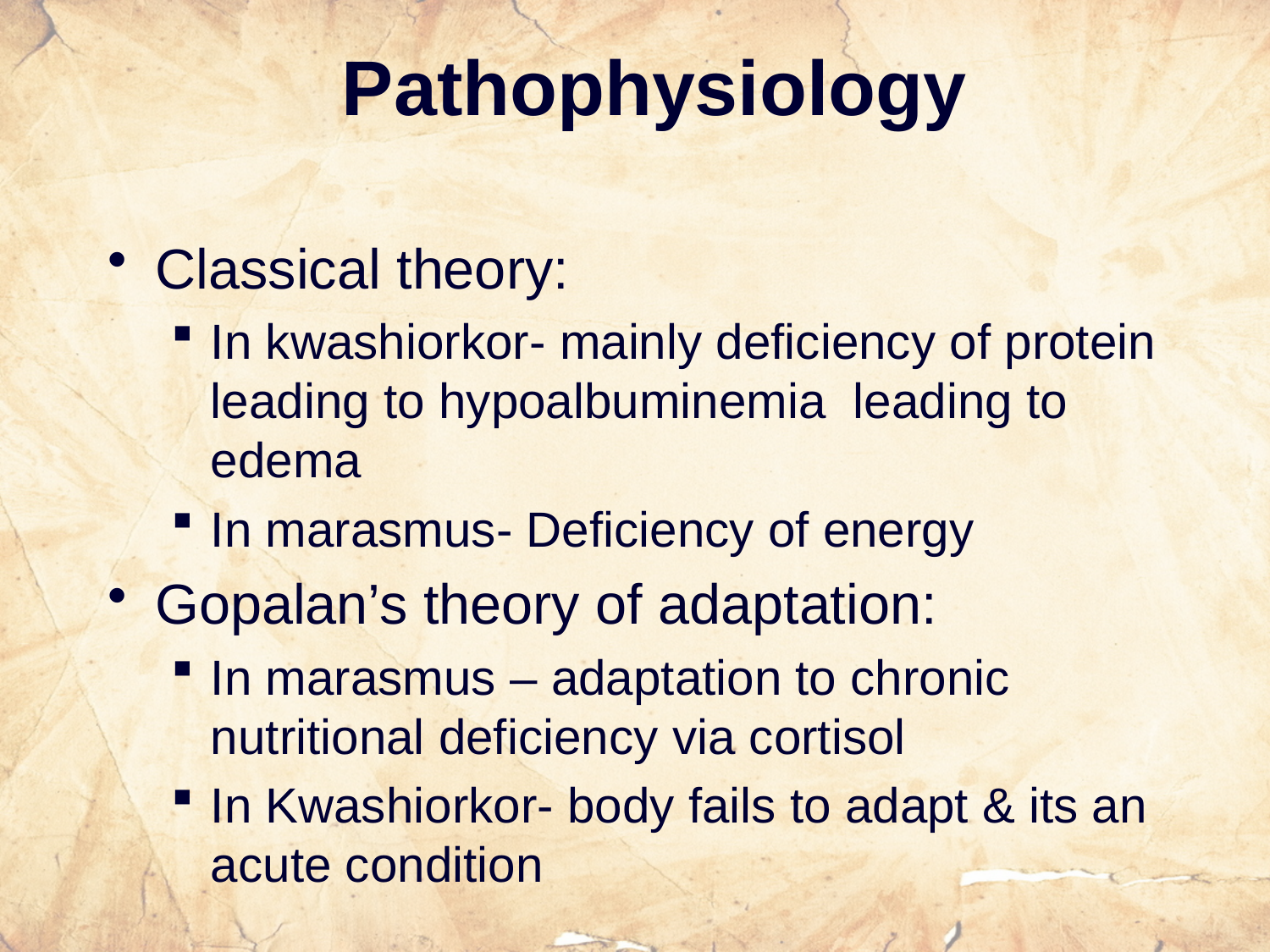

# Pathophysiology
Classical theory:
In kwashiorkor- mainly deficiency of protein leading to hypoalbuminemia  leading to edema
In marasmus- Deficiency of energy
Gopalan’s theory of adaptation:
In marasmus – adaptation to chronic nutritional deficiency via cortisol
In Kwashiorkor- body fails to adapt & its an acute condition